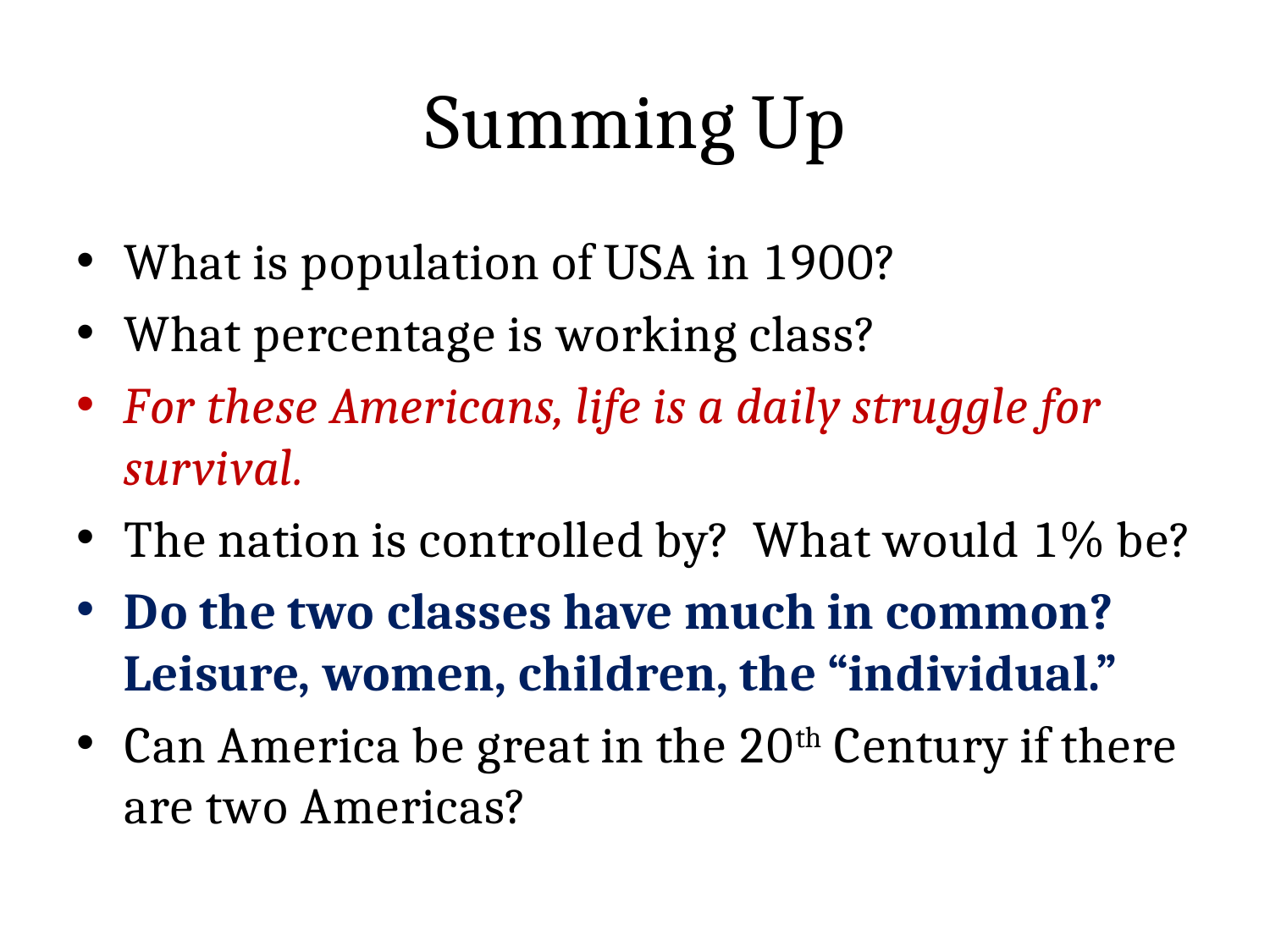

# Summing Up
What is population of USA in 1900?
What percentage is working class?
For these Americans, life is a daily struggle for survival.
The nation is controlled by?  What would 1% be?
Do the two classes have much in common?  Leisure, women, children, the “individual.”
Can America be great in the 20th Century if there are two Americas?